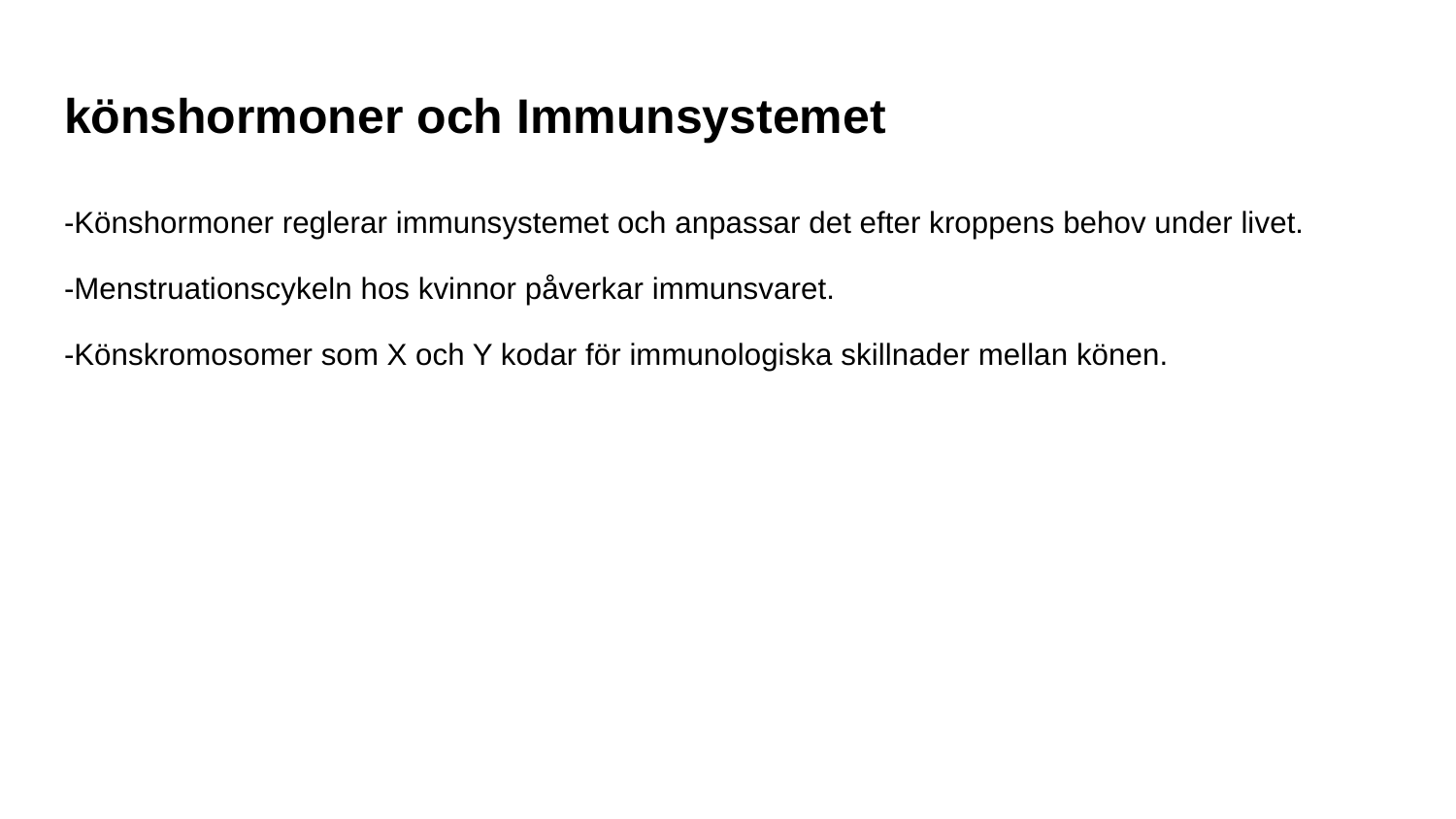

# könshormoner och Immunsystemet

-Könshormoner reglerar immunsystemet och anpassar det efter kroppens behov under livet.
-Menstruationscykeln hos kvinnor påverkar immunsvaret.
-Könskromosomer som X och Y kodar för immunologiska skillnader mellan könen.